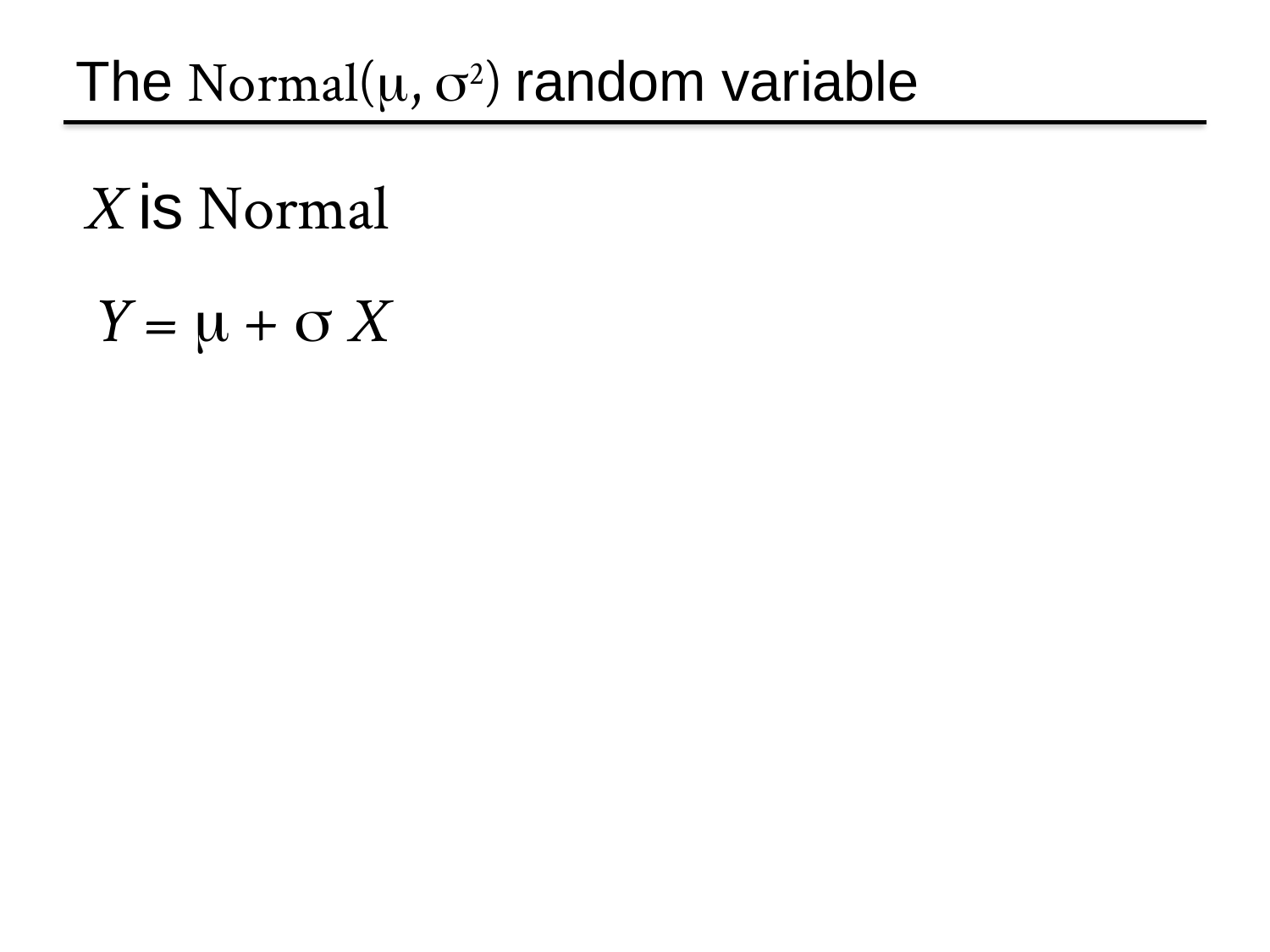

# The Normal(μ, σ2) random variable
X is Normal
Y = μ + σ X